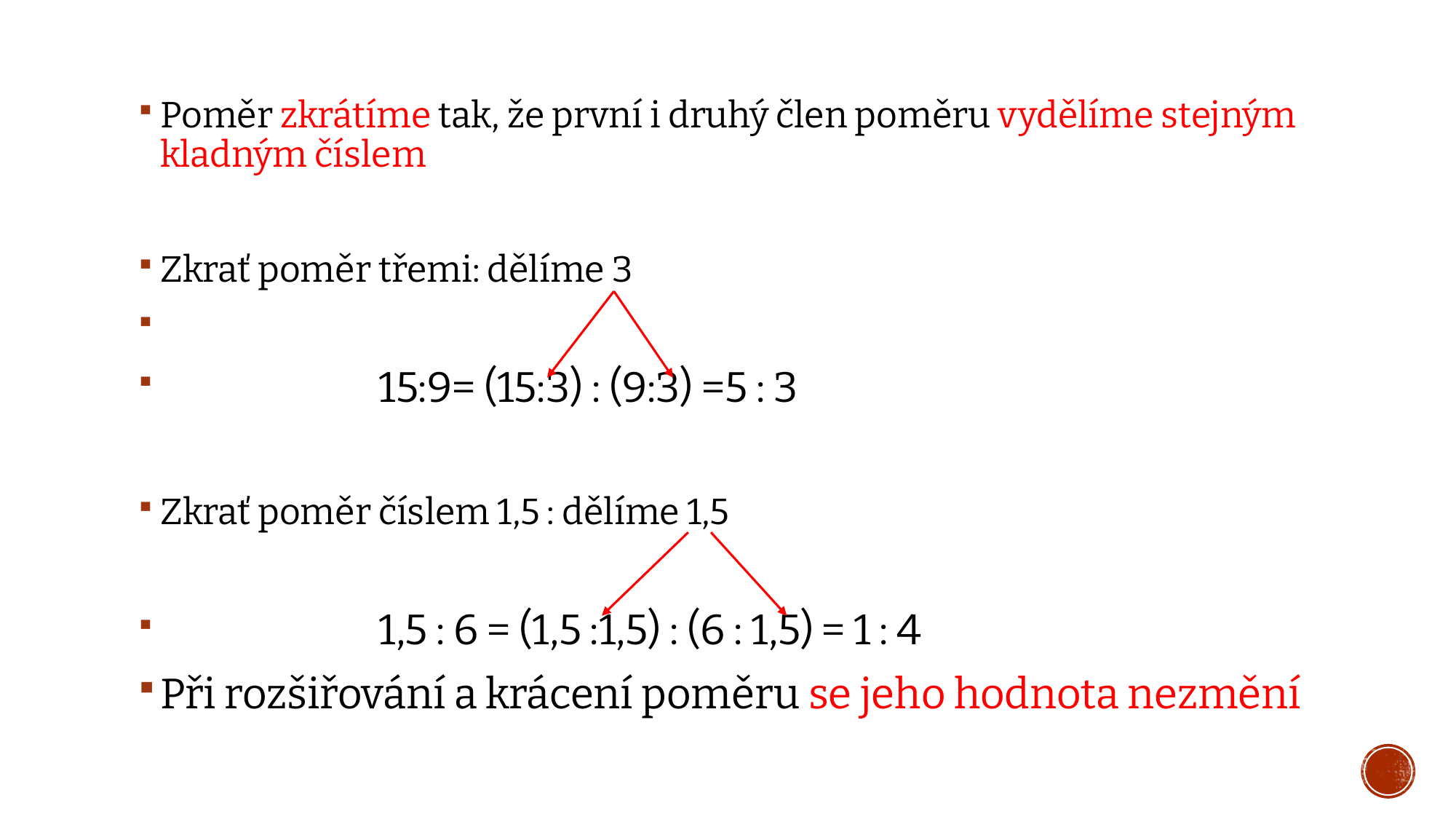

#
Poměr zkrátíme tak, že první i druhý člen poměru vydělíme stejným kladným číslem

Zkrať poměr třemi: dělíme 3

 		15:9= (15:3) : (9:3) =5 : 3

Zkrať poměr číslem 1,5 : dělíme 1,5

 		1,5 : 6 = (1,5 :1,5) : (6 : 1,5) = 1 : 4
Při rozšiřování a krácení poměru se jeho hodnota nezmění